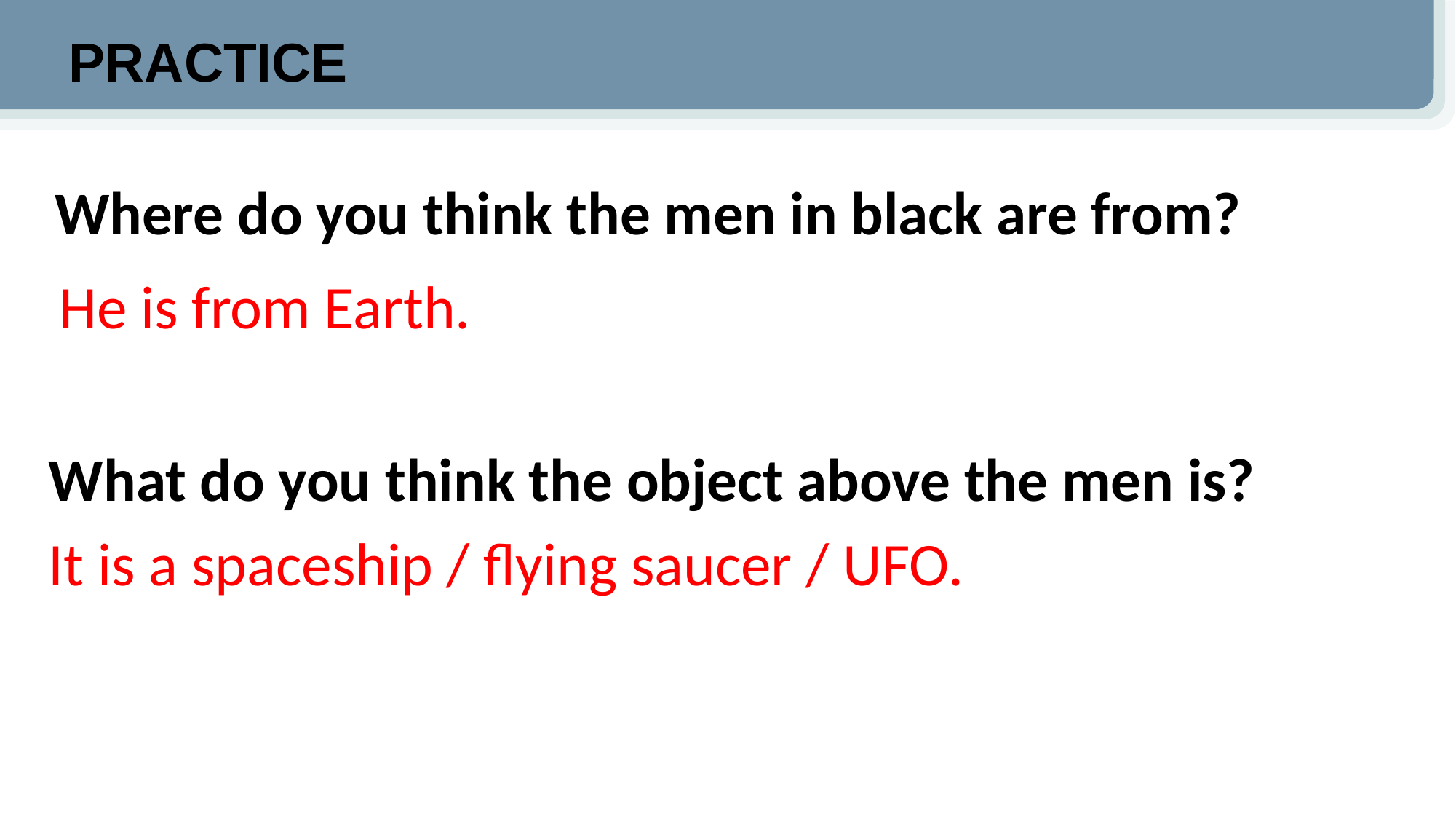

PRACTICE
#
 Where do you think the men in black are from?
He is from Earth.
What do you think the object above the men is?
It is a spaceship / flying saucer / UFO.